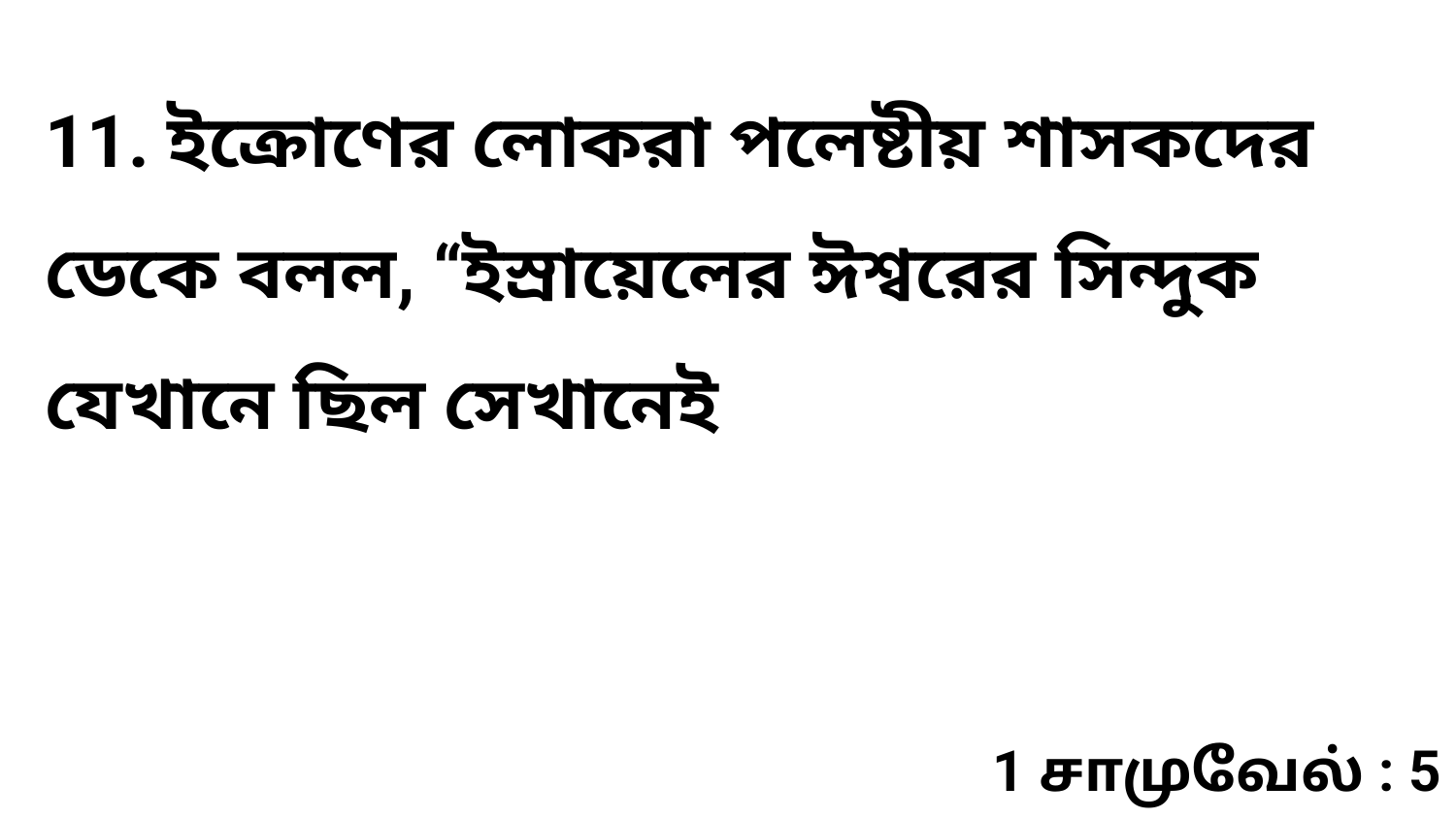

11. ইক্রোণের লোকরা পলেষ্টীয় শাসকদের ডেকে বলল, “ইস্রায়েলের ঈশ্বরের সিন্দুক যেখানে ছিল সেখানেই
1 சாமுவேல் : 5